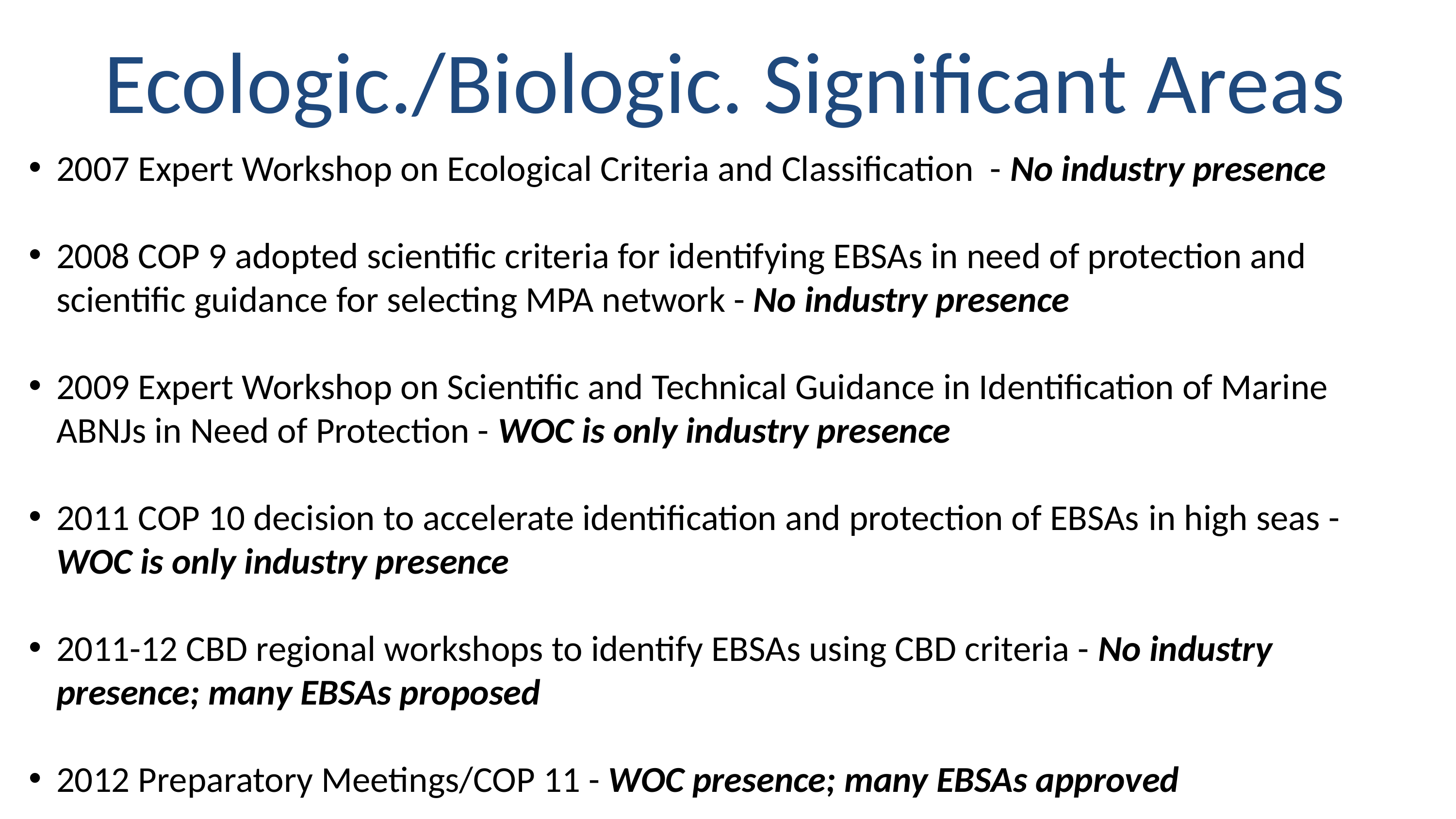

Ecologic./Biologic. Significant Areas
2007 Expert Workshop on Ecological Criteria and Classification  - No industry presence

2008 COP 9 adopted scientific criteria for identifying EBSAs in need of protection and scientific guidance for selecting MPA network - No industry presence

2009 Expert Workshop on Scientific and Technical Guidance in Identification of Marine ABNJs in Need of Protection - WOC is only industry presence

2011 COP 10 decision to accelerate identification and protection of EBSAs in high seas - WOC is only industry presence

2011-12 CBD regional workshops to identify EBSAs using CBD criteria - No industry presence; many EBSAs proposed

2012 Preparatory Meetings/COP 11 - WOC presence; many EBSAs approved